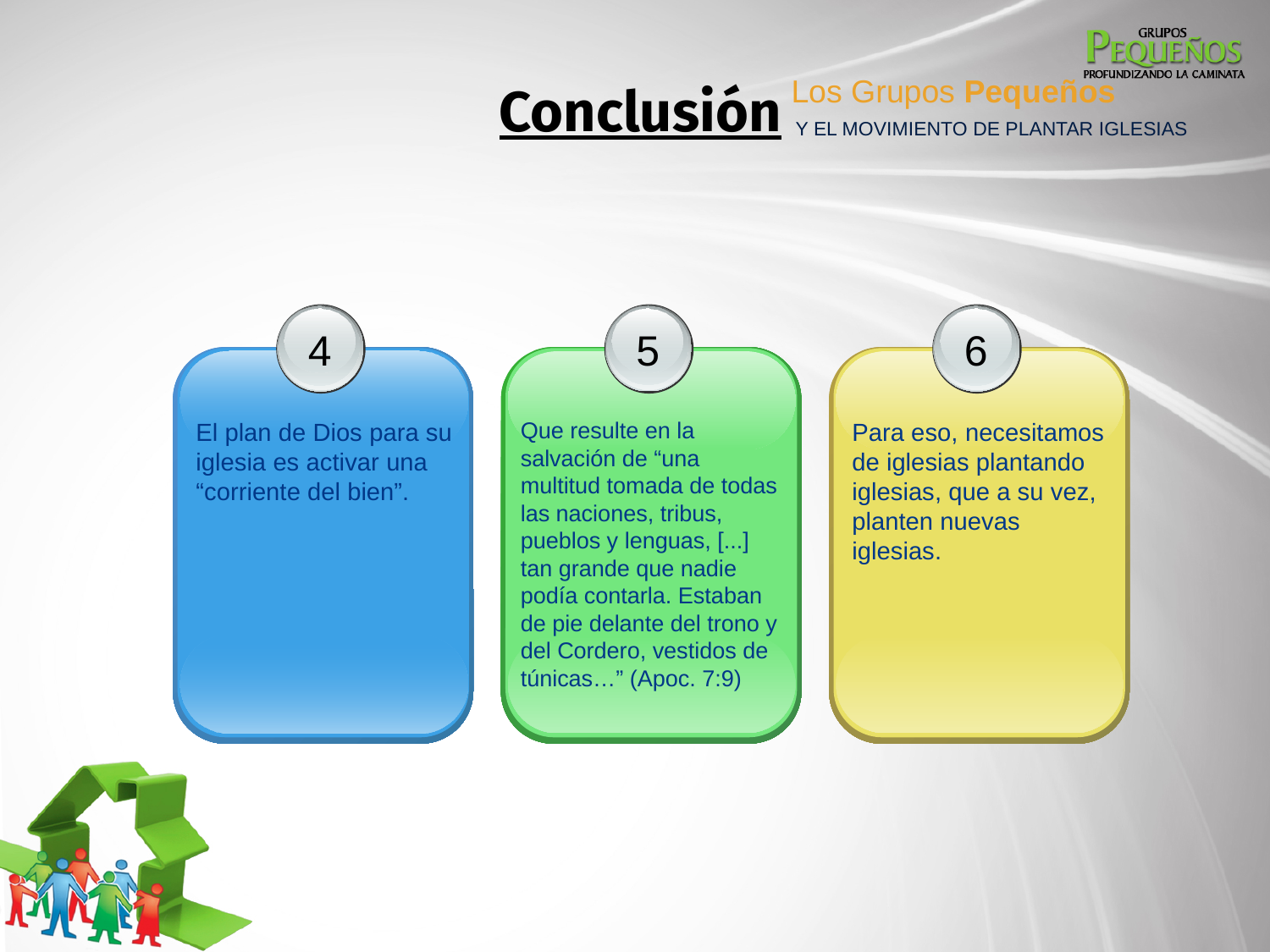

Los Grupos Pequeños
# Conclusión
Y EL MOVIMIENTO DE PLANTAR IGLESIAS

4

El plan de Dios para su iglesia es activar una “corriente del bien”.

5

Que resulte en la salvación de “una multitud tomada de todas las naciones, tribus, pueblos y lenguas, [...] tan grande que nadie podía contarla. Estaban de pie delante del trono y del Cordero, vestidos de túnicas…” (Apoc. 7:9)

6

Para eso, necesitamos de iglesias plantando iglesias, que a su vez, planten nuevas iglesias.